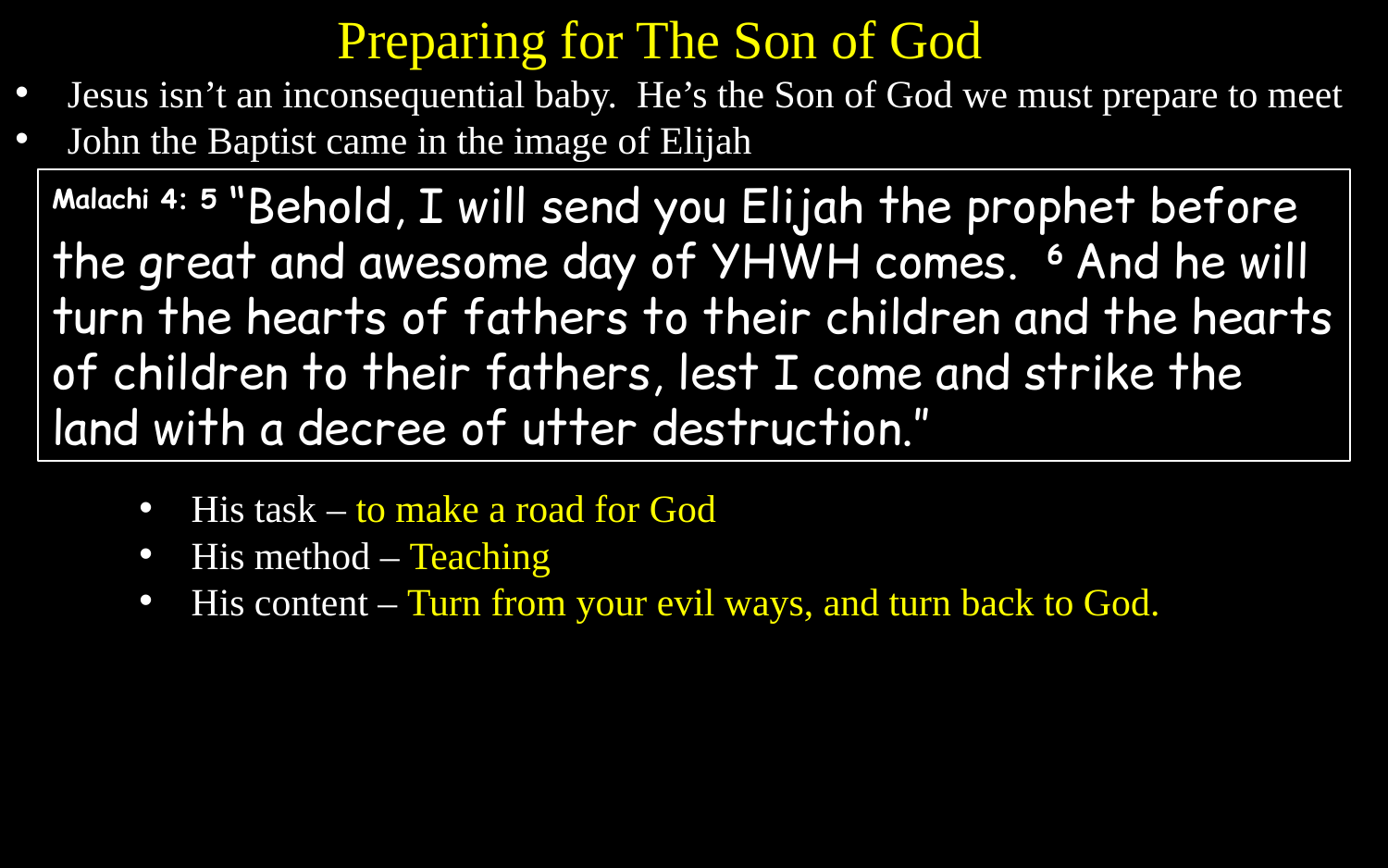

Preparing for The Son of God
Jesus isn’t an inconsequential baby.  He’s the Son of God we must prepare to meet
John the Baptist came in the image of Elijah
Malachi 4: 5 “Behold, I will send you Elijah the prophet before the great and awesome day of YHWH comes.  6 And he will turn the hearts of fathers to their children and the hearts of children to their fathers, lest I come and strike the land with a decree of utter destruction.”
His task – to make a road for God
His method – Teaching
His content – Turn from your evil ways, and turn back to God.